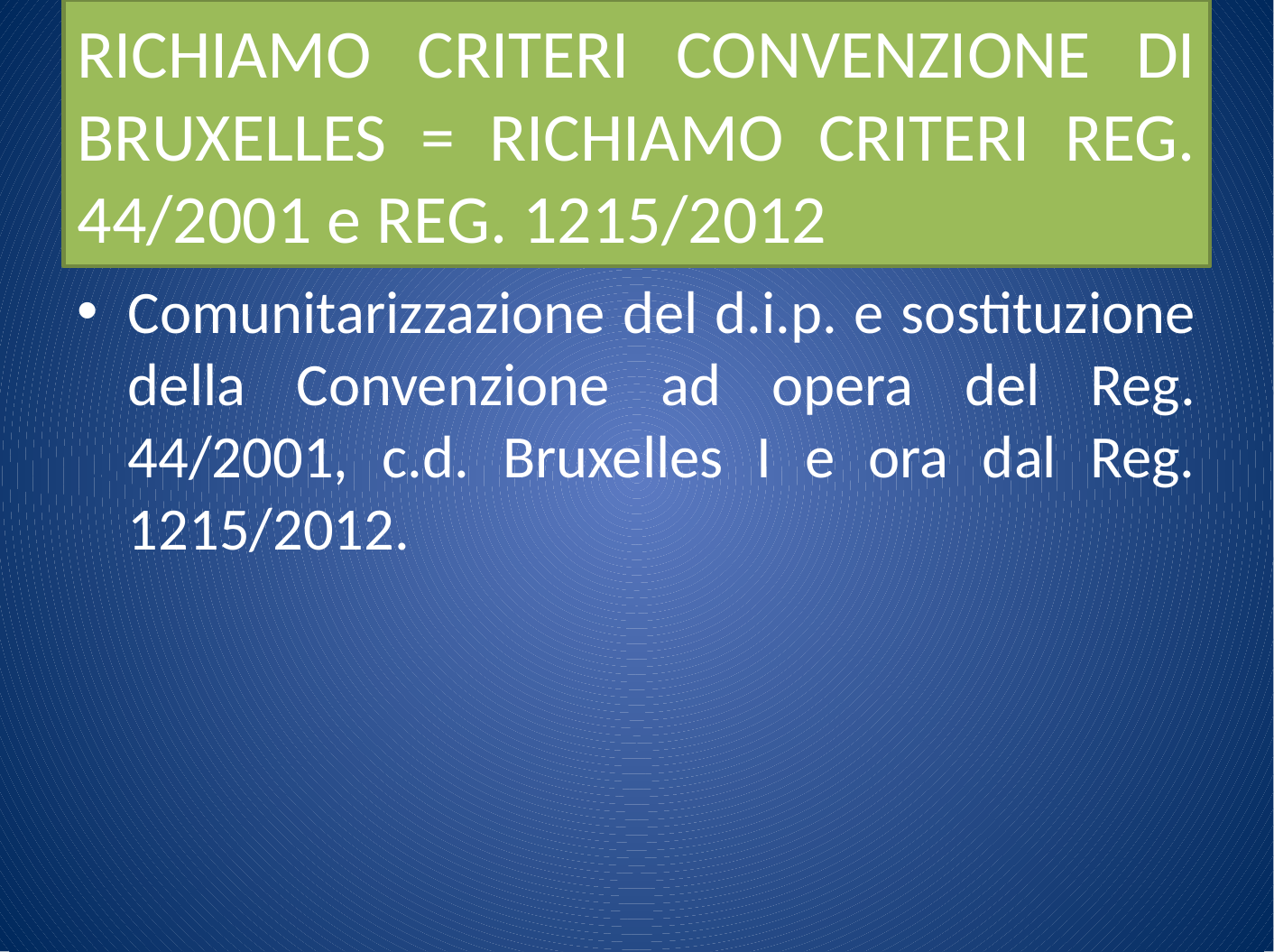

# RICHIAMO CRITERI CONVENZIONE DI BRUXELLES = RICHIAMO CRITERI REG. 44/2001 e REG. 1215/2012
Comunitarizzazione del d.i.p. e sostituzione della Convenzione ad opera del Reg. 44/2001, c.d. Bruxelles I e ora dal Reg. 1215/2012.